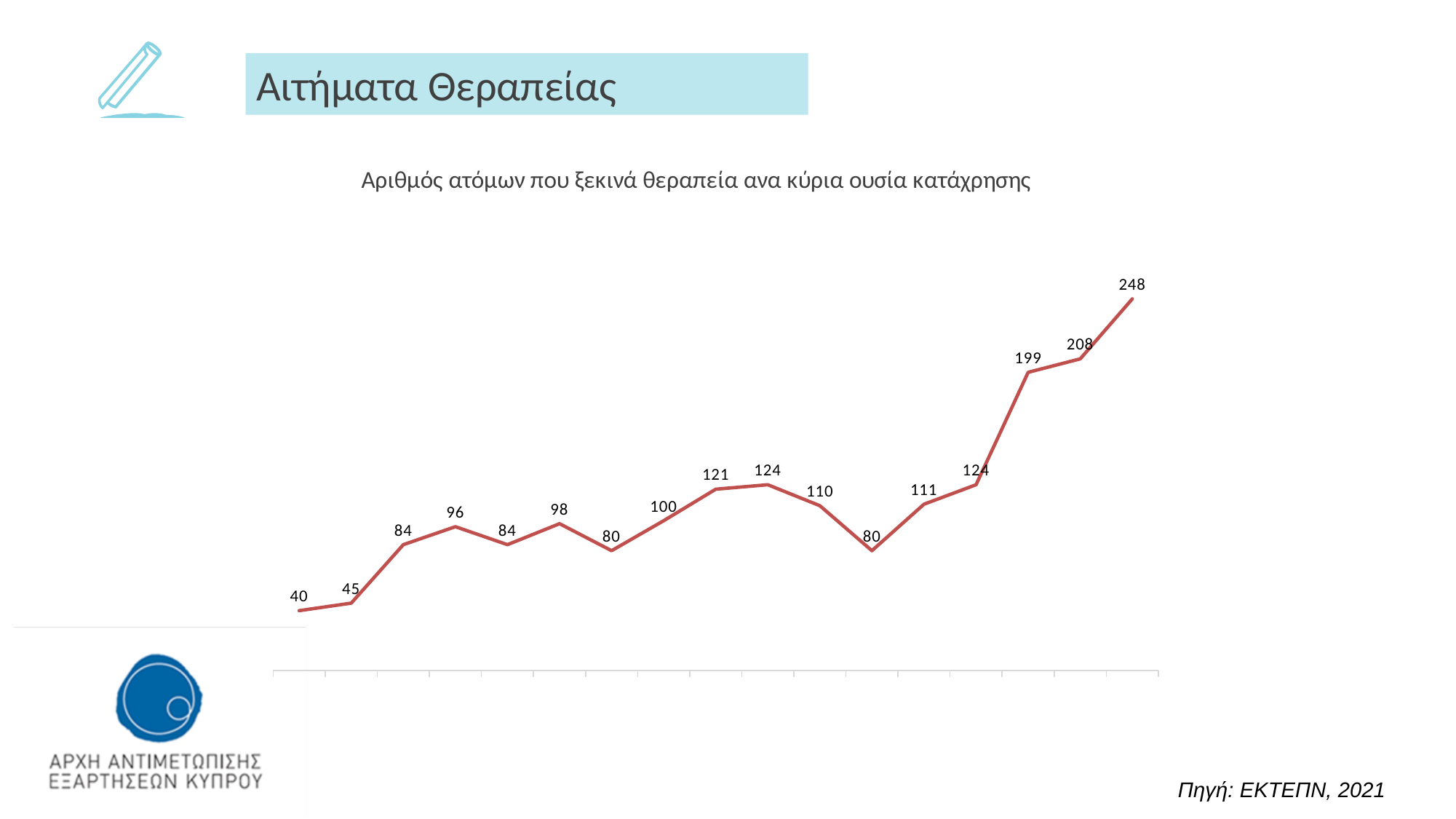

Αιτήματα Θεραπείας

### Chart: Αριθμός ατόμων που ξεκινά θεραπεία ανα κύρια ουσία κατάχρησης

| Category | Κοκαϊνη |
|---|---|
| 2004 | 40.0 |
| 2005 | 45.0 |
| 2006 | 84.0 |
| 2007 | 96.0 |
| 2008 | 84.0 |
| 2009 | 98.0 |
| 2010 | 80.0 |
| 2011 | 100.0 |
| 2012 | 121.0 |
| 2013 | 124.0 |
| 2014 | 110.0 |
| 2015 | 80.0 |
| 2016 | 111.0 |
| 2017 | 124.0 |
| 2018 | 199.0 |
| 2019 | 208.0 |
| 2020 | 248.0 |

Πηγή: ΕΚΤΕΠΝ, 2021